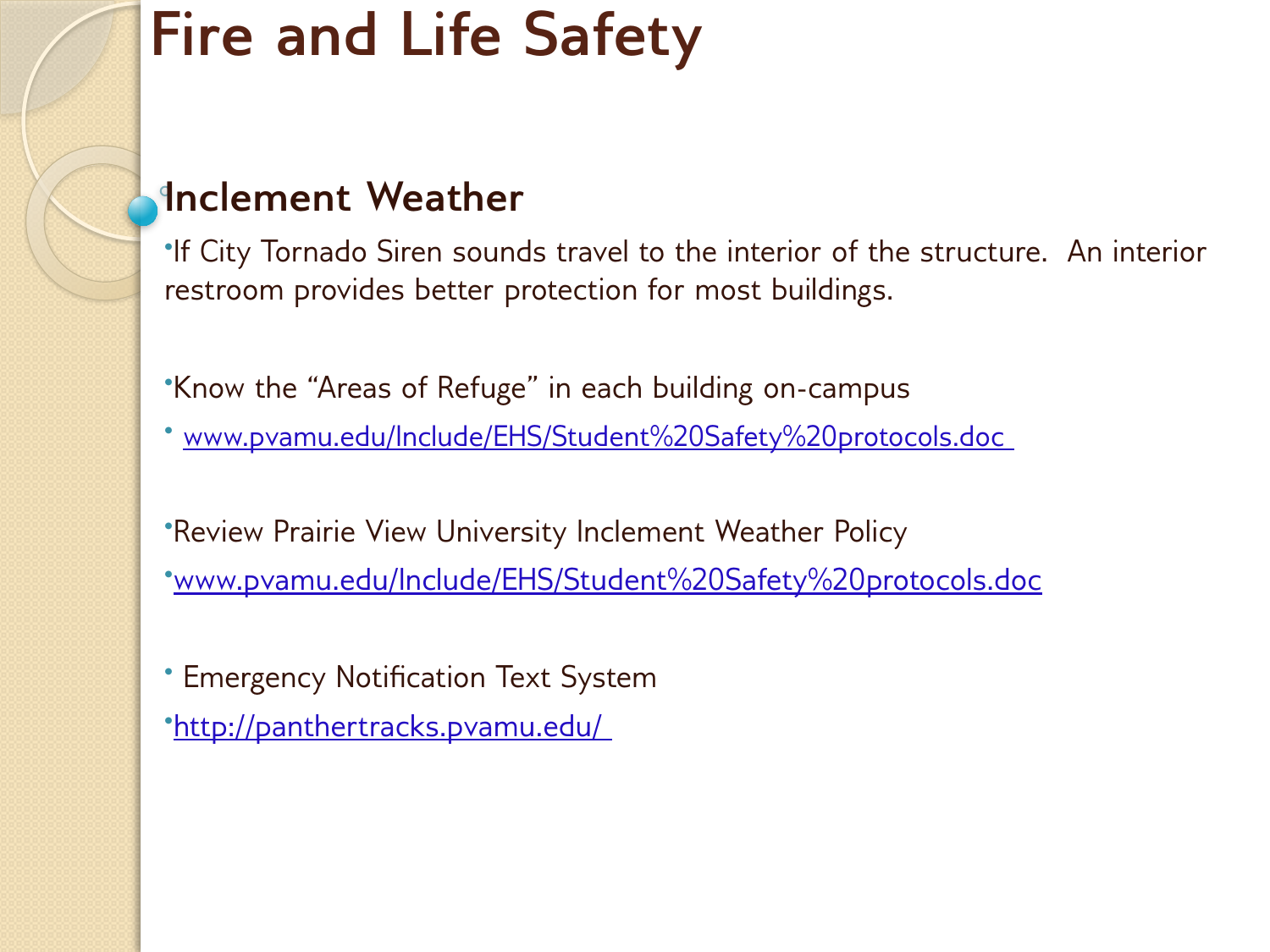

# Fire and Life Safety
Inclement Weather
If City Tornado Siren sounds travel to the interior of the structure.  An interior restroom provides better protection for most buildings.

Know the “Areas of Refuge” in each building on-campus
 www.pvamu.edu/Include/EHS/Student%20Safety%20protocols.doc

Review Prairie View University Inclement Weather Policy
www.pvamu.edu/Include/EHS/Student%20Safety%20protocols.doc

 Emergency Notification Text System
http://panthertracks.pvamu.edu/